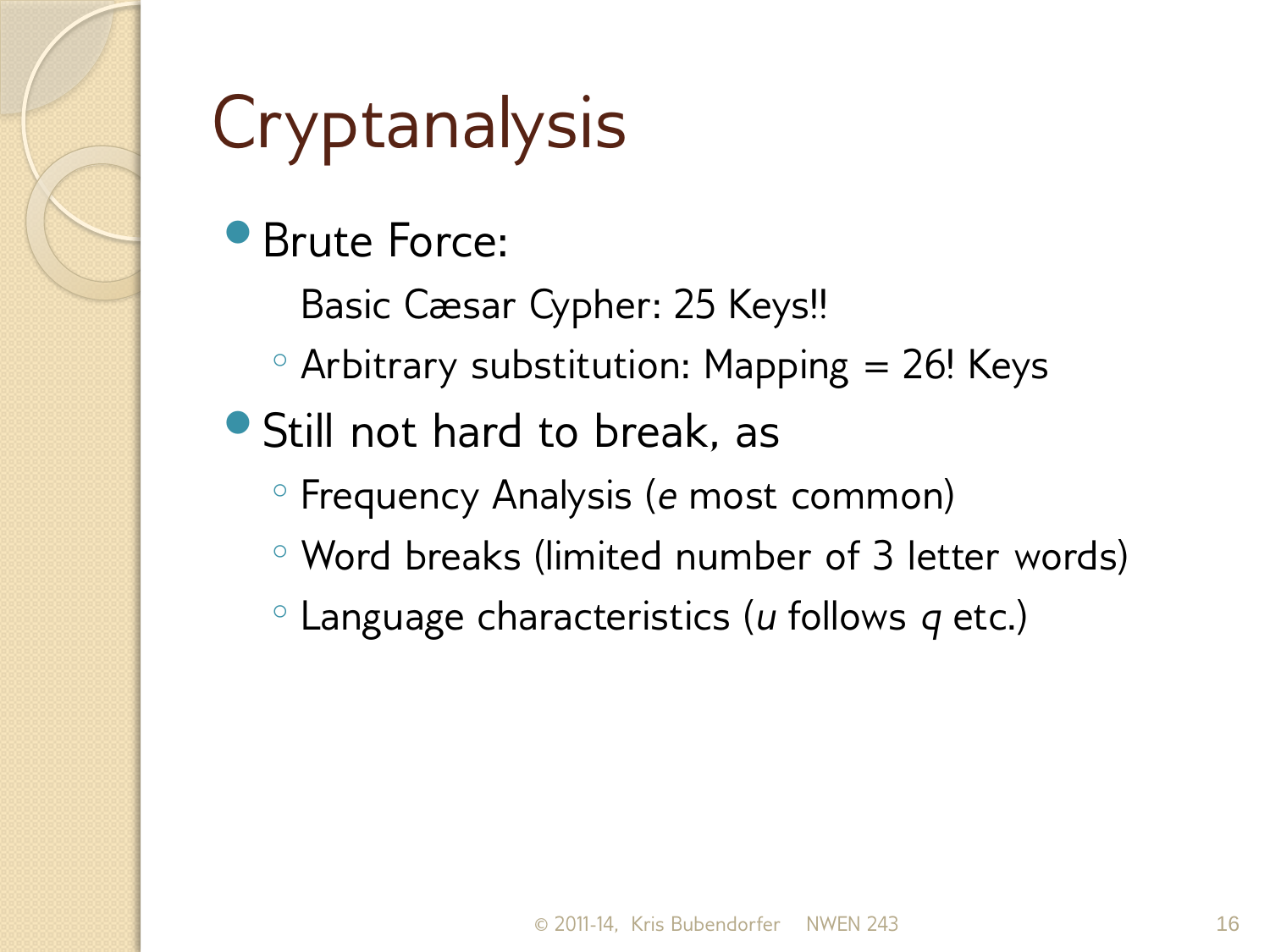

# Cryptanalysis
Brute Force:
	Basic Caesar Cypher: 25 Keys!!
Arbitrary substitution: Mapping = 26! Keys
Still not hard to break, as
Frequency Analysis (e most common)
Word breaks (limited number of 3 letter words)
Language characteristics (u follows q etc.)

© 2011-14,  Kris Bubendorfer
NWEN 243
16